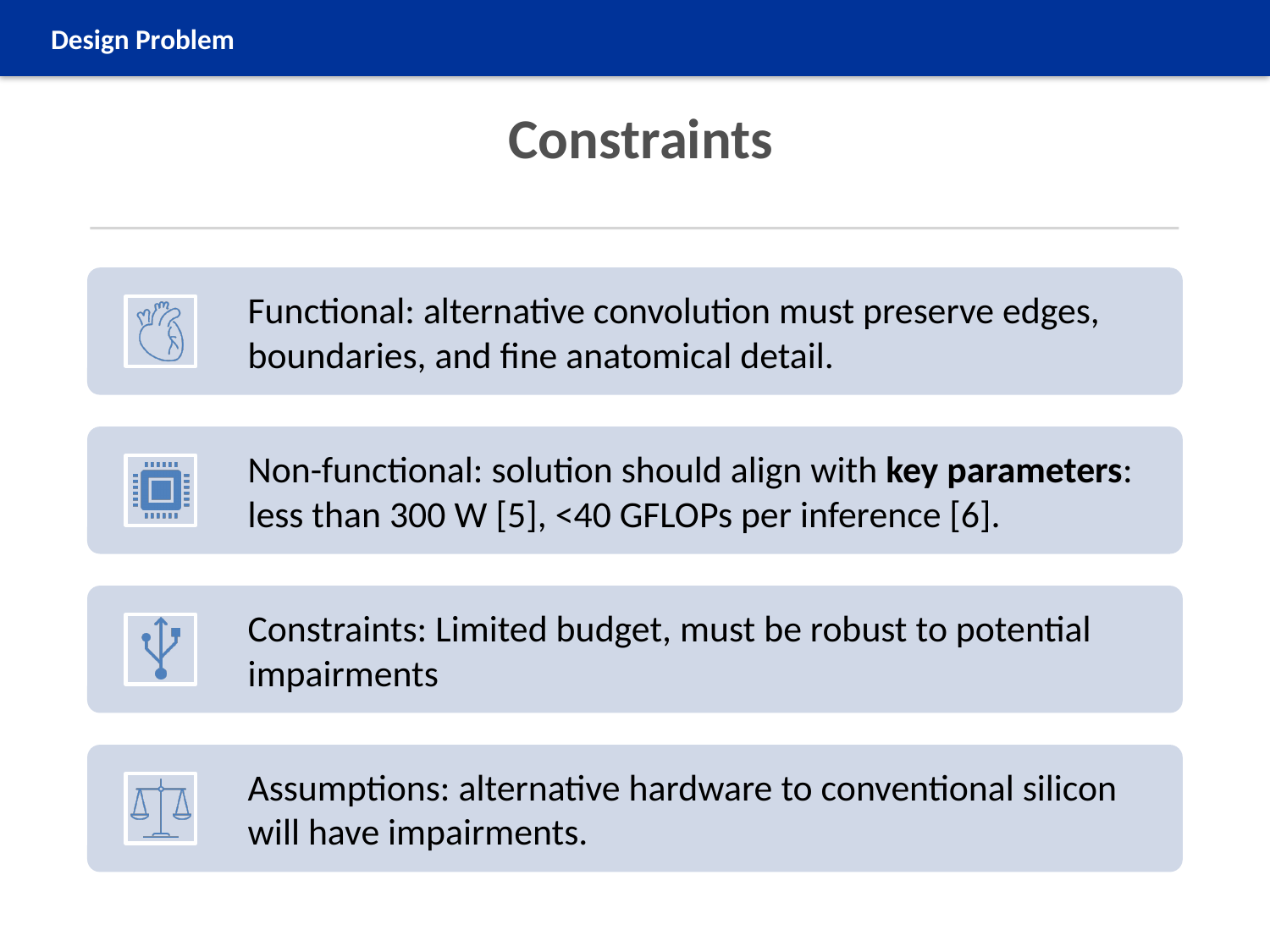

Design Problem
# Constraints

Functional: alternative convolution must preserve edges, boundaries, and fine anatomical detail.
Non-functional: solution should align with key parameters: less than 300 W [5], <40 GFLOPs per inference [6].
Constraints: Limited budget, must be robust to potential impairments
Assumptions: alternative hardware to conventional silicon will have impairments.